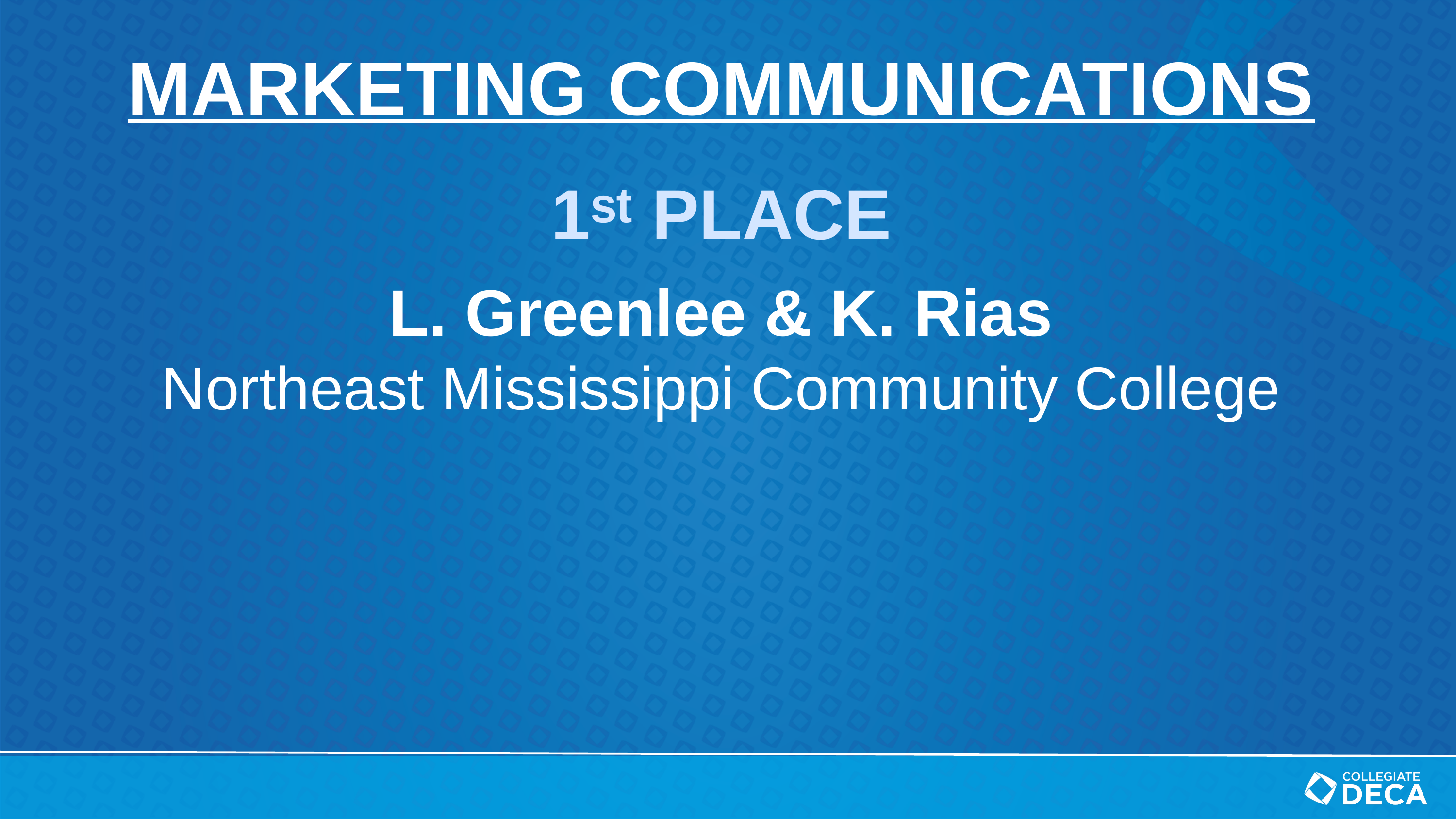

MARKETING COMMUNICATIONS
1ˢᵗ PLACE
L. Greenlee & K. Rias
Northeast Mississippi Community College